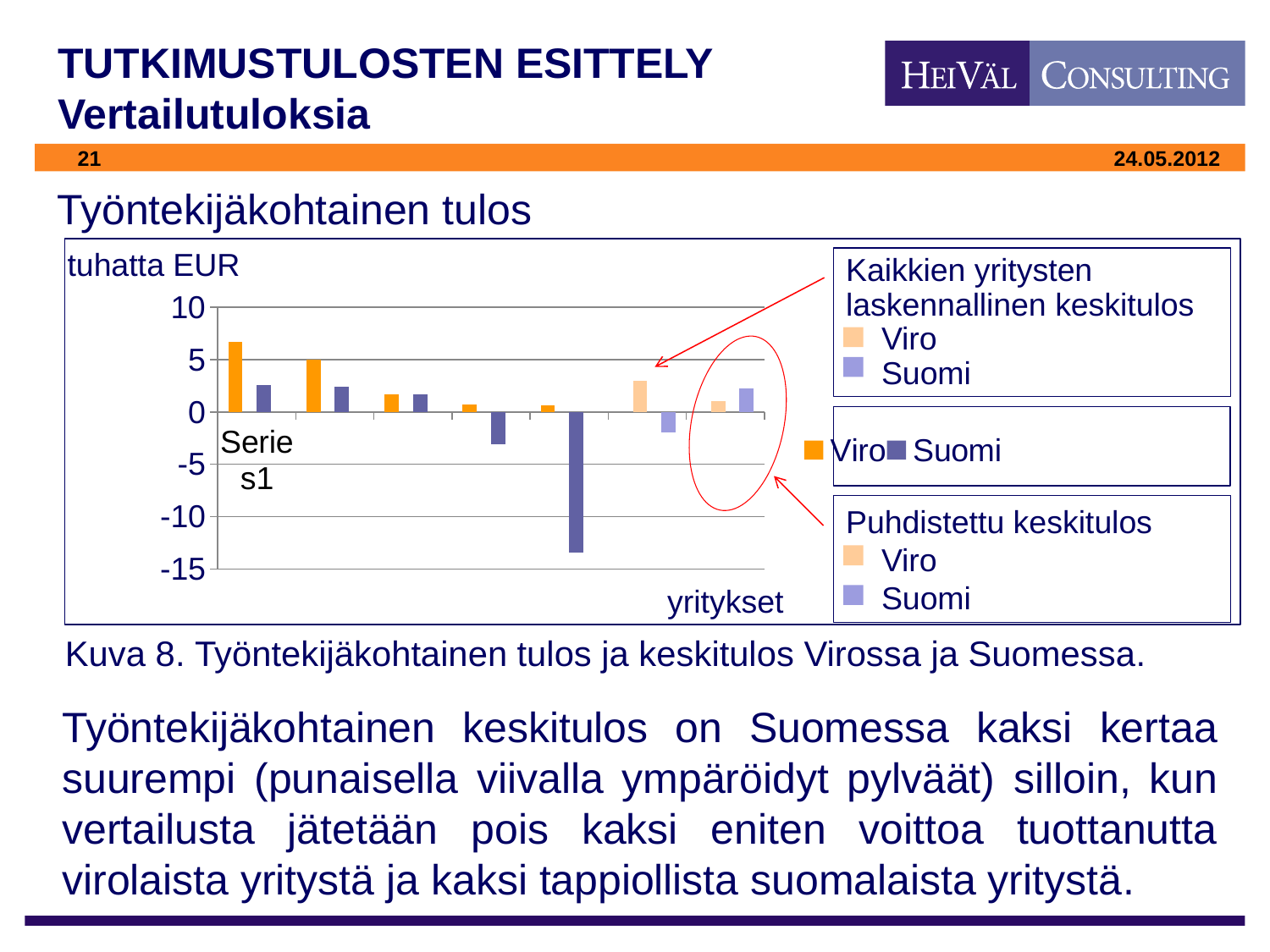

# TUTKIMUSTULOSTEN ESITTELY Vertailutuloksia
Työntekijäkohtainen tulos
tuhatta EUR

Kaikkien yritysten laskennallinen keskitulos
    Viro
    Suomi

### Chart

| Category | Viro | Keskitulos Viro | Suomi | Keskitulos Suomi |
|---|---|---|---|---|
|  | 6.7 | None | 2.6 | None |
|  | 5.0 | None | 2.4 | None |
|  | 1.7 | None | 1.7 | None |
|  | 0.7000000000000005 | None | -3.1 | None |
|  | 0.6000000000000005 | None | -13.4 | None |
|  | None | 2.9399999999999977 | None | -1.9600000000000013 |
|  | None | 1.0 | None | 2.233333333333335 |

Puhdistettu keskitulos
    Viro
    Suomi

yritykset

Kuva 8. Työntekijäkohtainen tulos ja keskitulos Virossa ja Suomessa.
Työntekijäkohtainen keskitulos on Suomessa kaksi kertaa suurempi (punaisella viivalla ympäröidyt pylväät) silloin, kun vertailusta jätetään pois kaksi eniten voittoa tuottanutta virolaista yritystä ja kaksi tappiollista suomalaista yritystä.